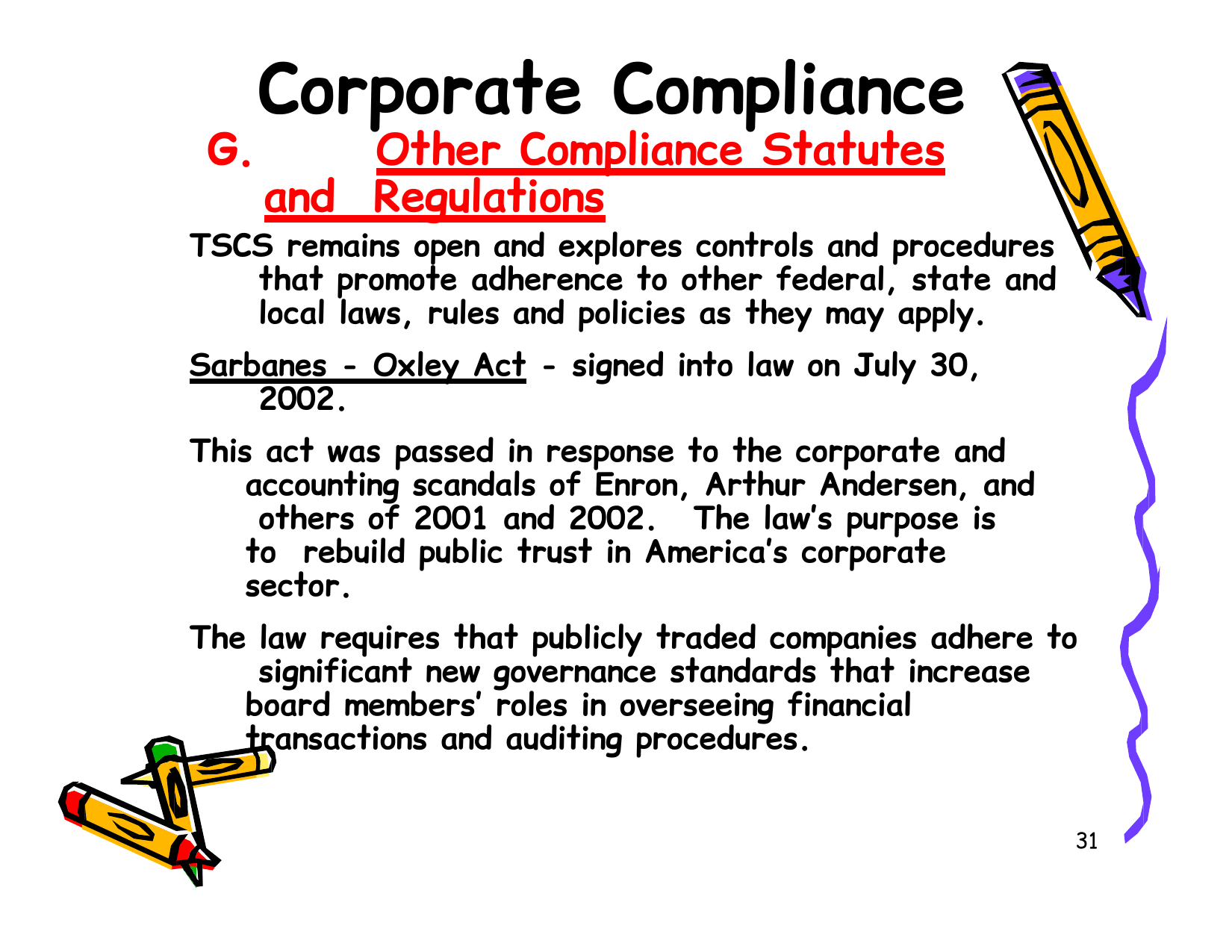

# Corporate Compliance

G.		Other Compliance Statutes and  Regulations
TSCS remains open and explores controls and procedures  that promote adherence to other federal, state and  local laws, rules and policies as they may apply.
Sarbanes - Oxley Act - signed into law on July 30,  2002.
This act was passed in response to the corporate and  accounting scandals of Enron, Arthur Andersen, and  others of 2001 and 2002.	The law’s purpose is to  rebuild public trust in America’s corporate sector.
The law requires that publicly traded companies adhere to  significant new governance standards that increase  board members’ roles in overseeing financial  transactions and auditing procedures.

31